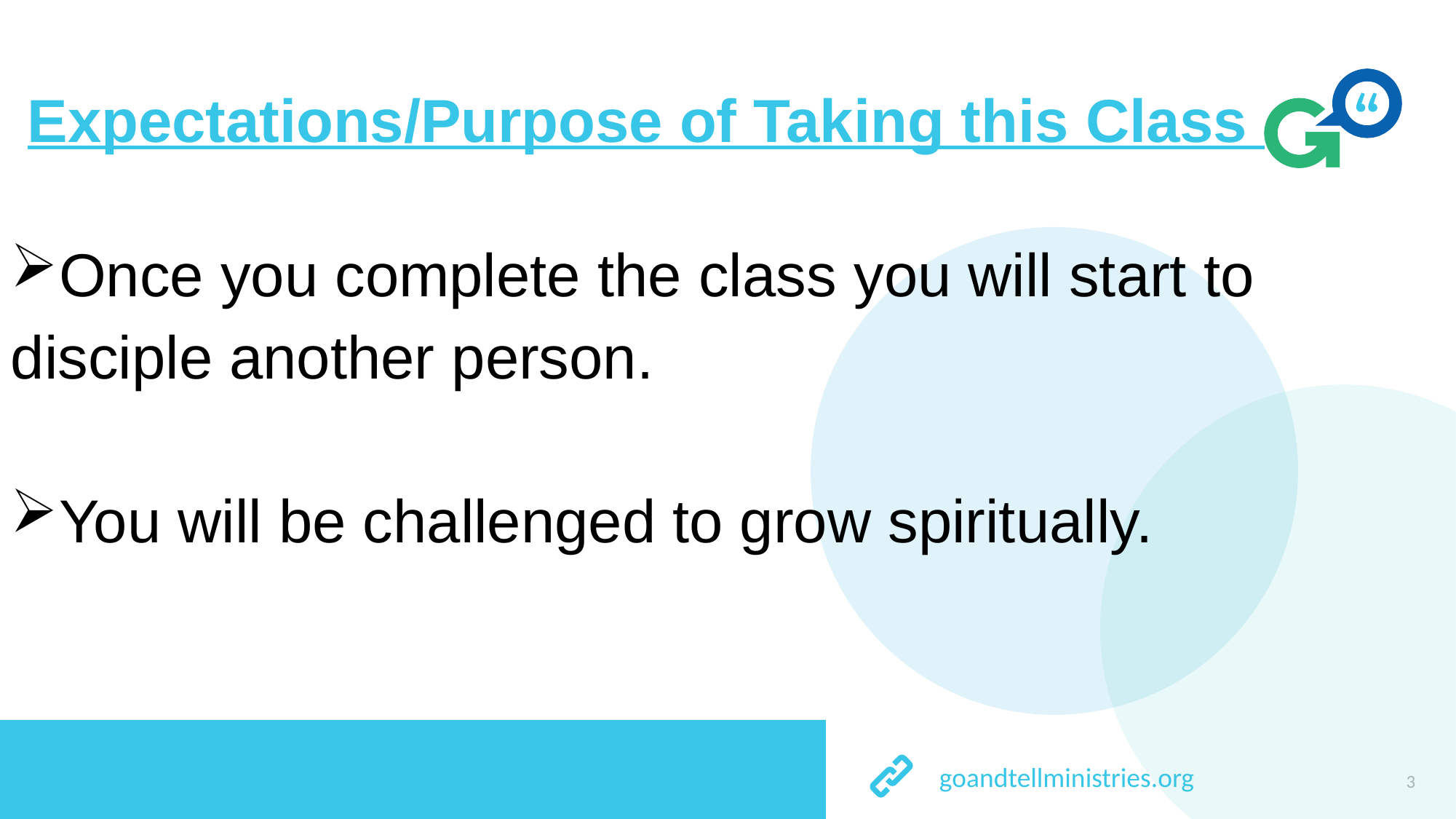

# Expectations/Purpose of Taking this Class
Once you complete the class you will start to disciple another person.

You will be challenged to grow spiritually.
3